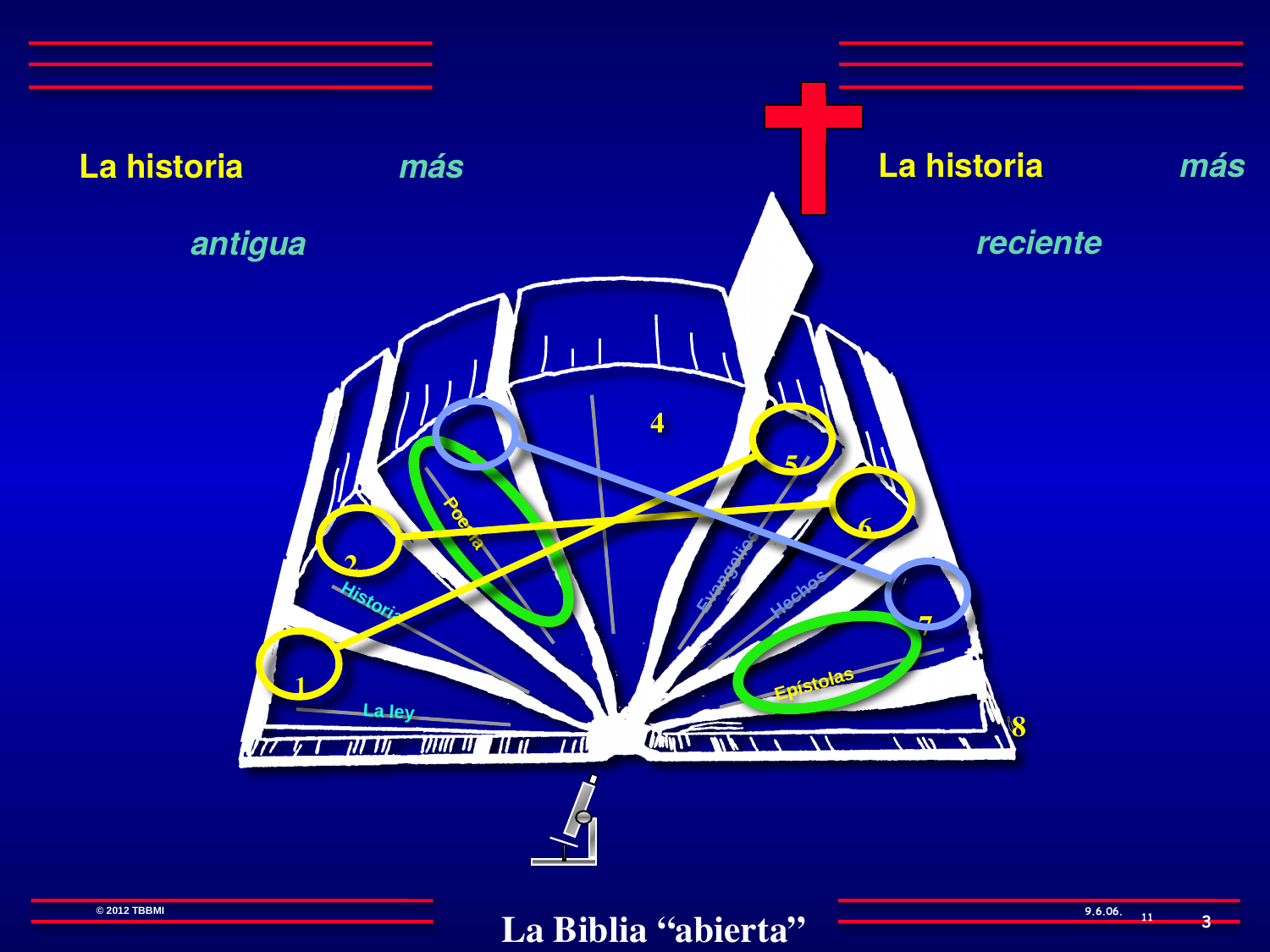

La historia               más reciente
     La historia                 más antigua
4

3

5

6
Evangelios

2

Hechos
Poesía
7

Historia

Epístolas
1

8
La ley

3
11